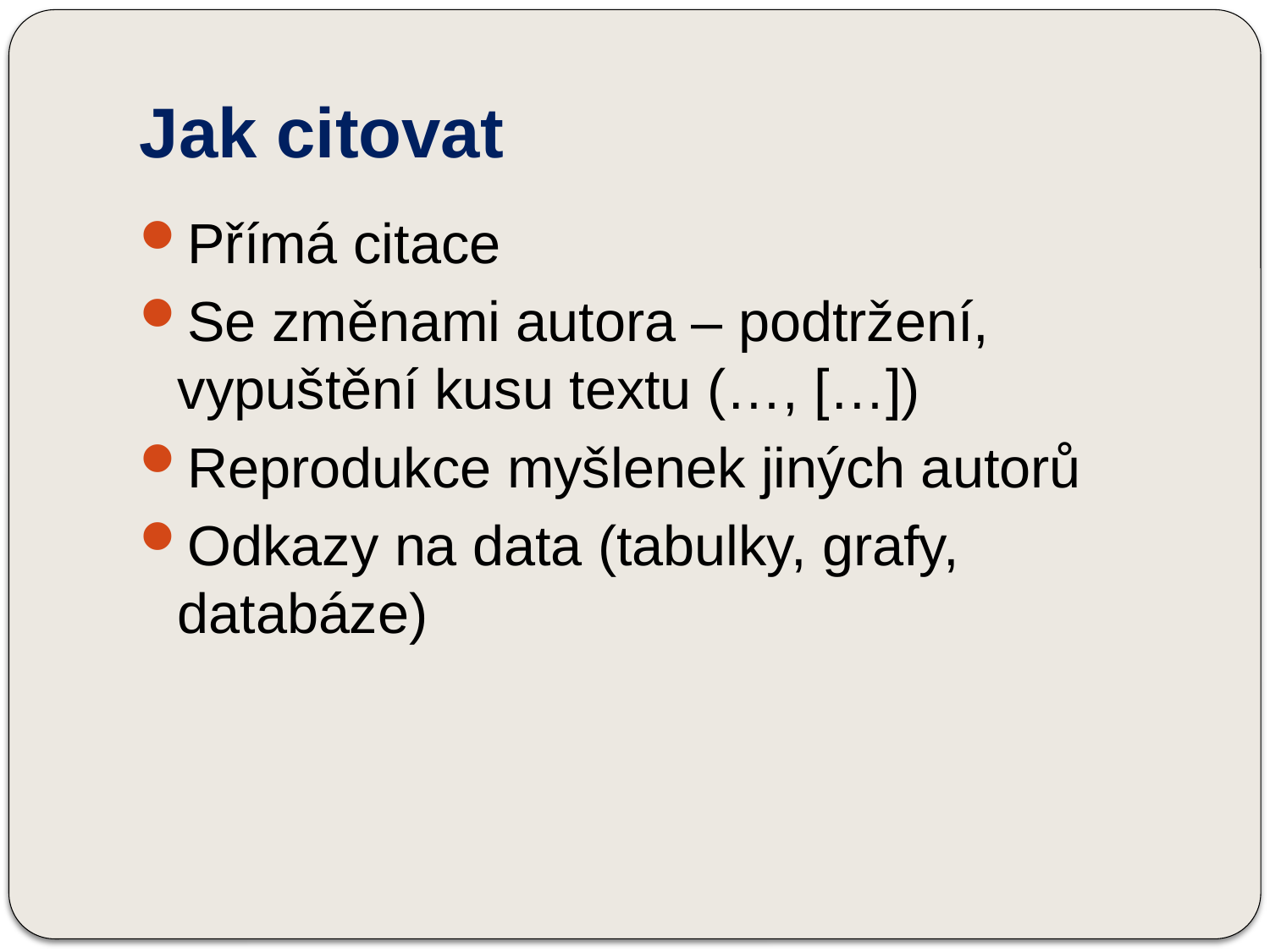

# Jak citovat
Přímá citace
Se změnami autora – podtržení, vypuštění kusu textu (…, […])
Reprodukce myšlenek jiných autorů
Odkazy na data (tabulky, grafy, databáze)